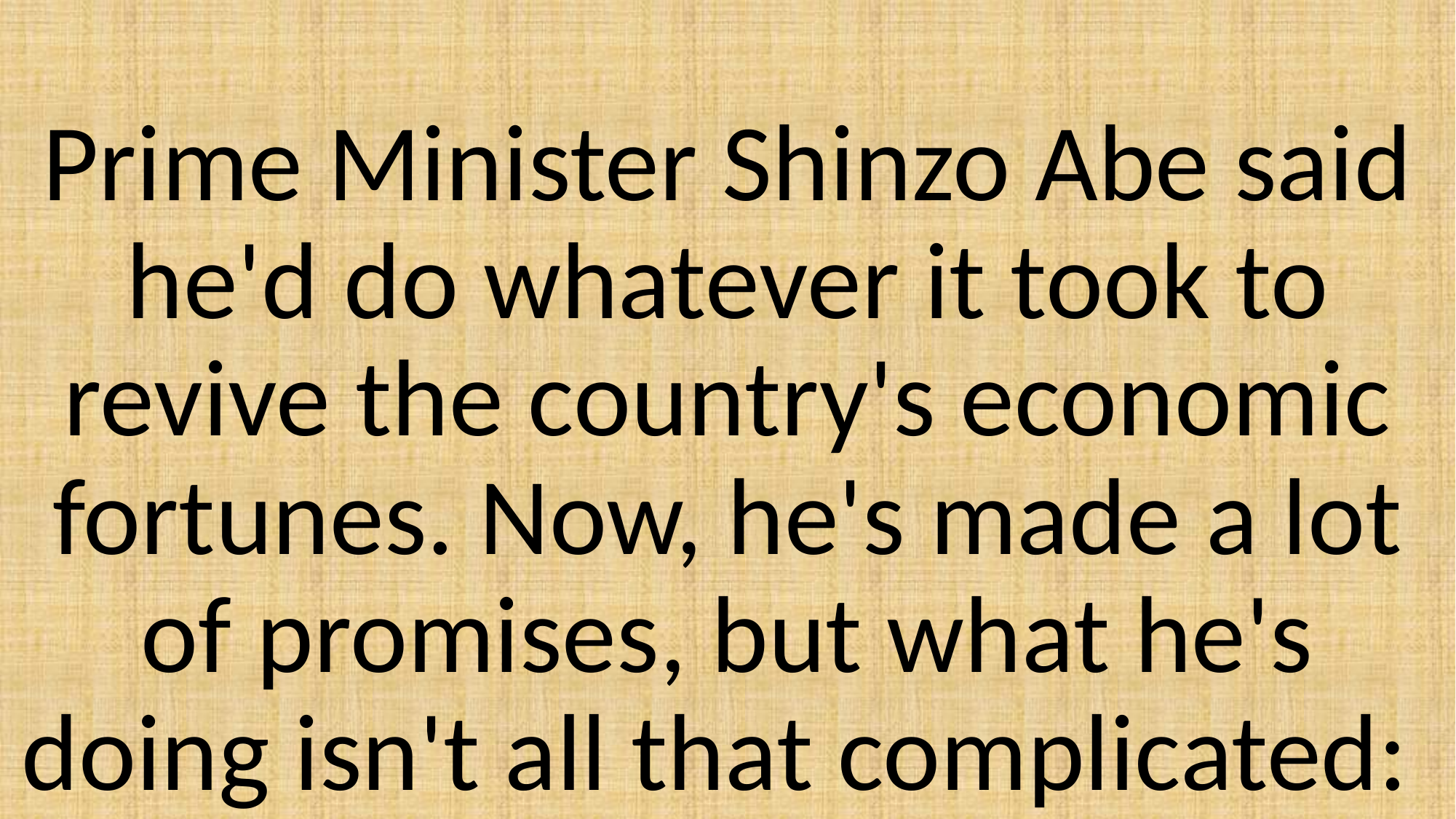

# Prime Minister Shinzo Abe said he'd do whatever it took to revive the country's economic fortunes. Now, he's made a lot of promises, but what he's doing isn't all that complicated: